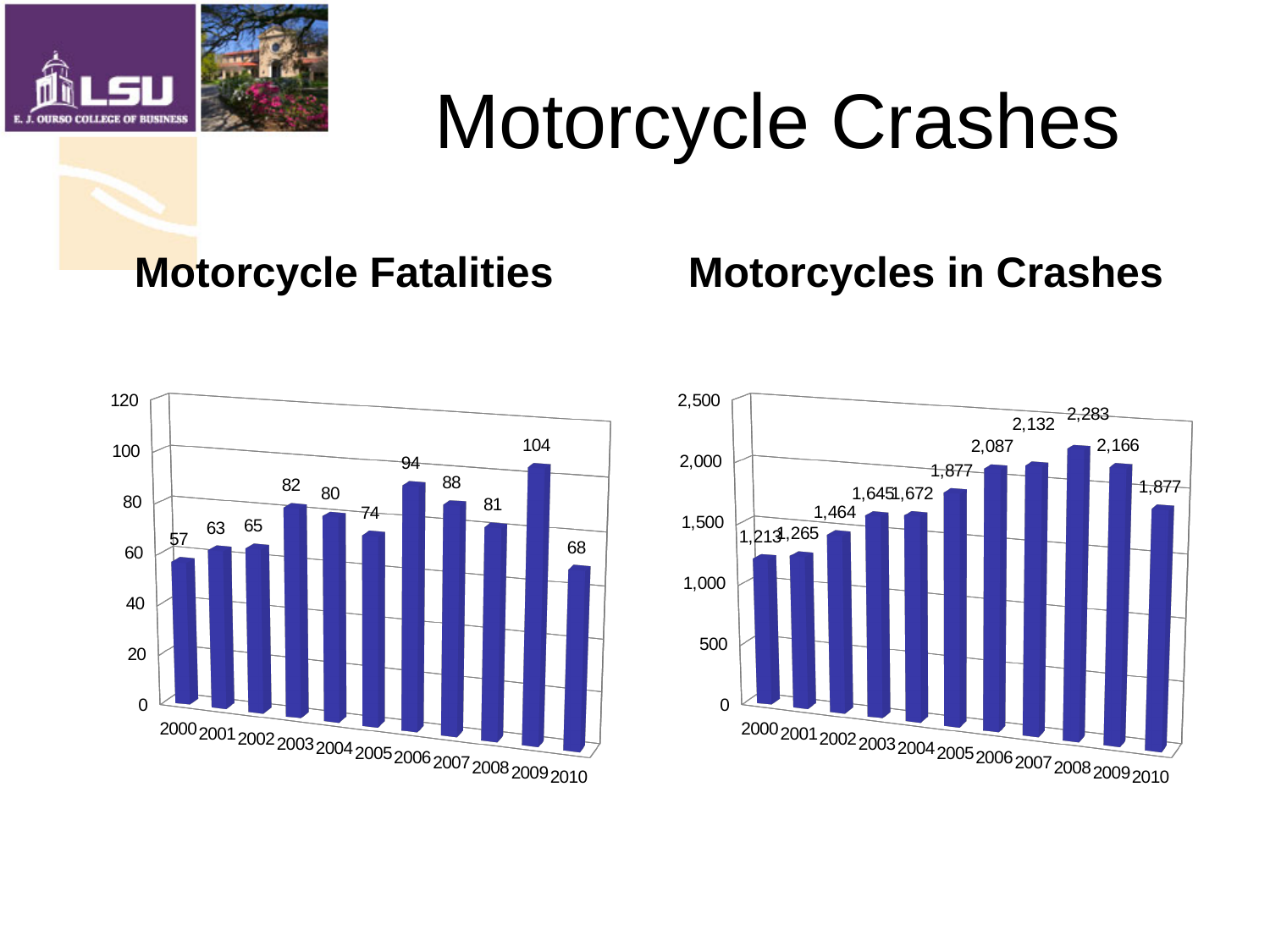

# Motorcycle Crashes
Motorcycle Fatalities
Motorcycles in Crashes

[unsupported chart]

[unsupported chart]